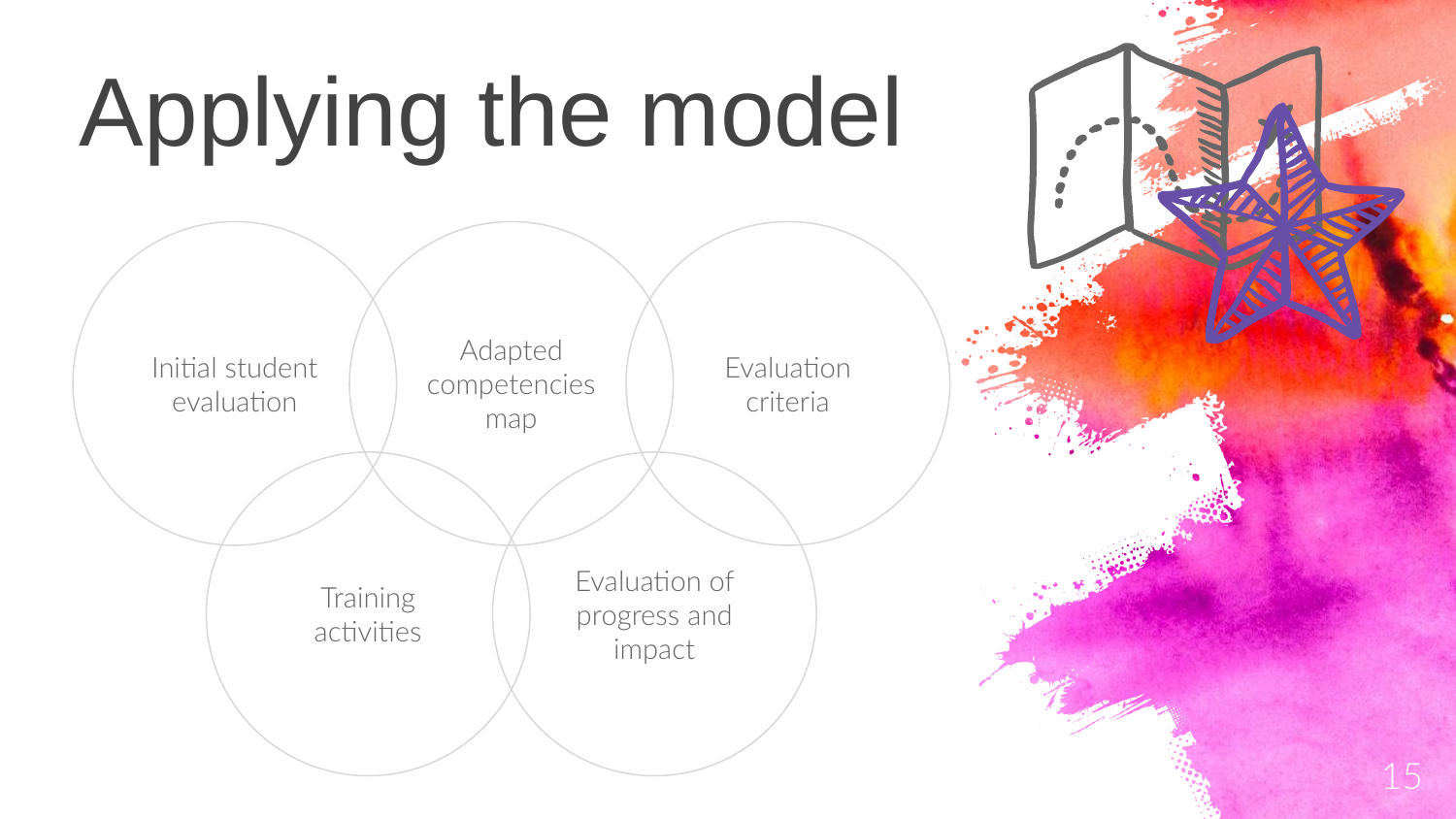

# Applying the model

Initial student evaluation
Adapted competencies map
Evaluation criteria
Training activities
Evaluation of progress and impact
15